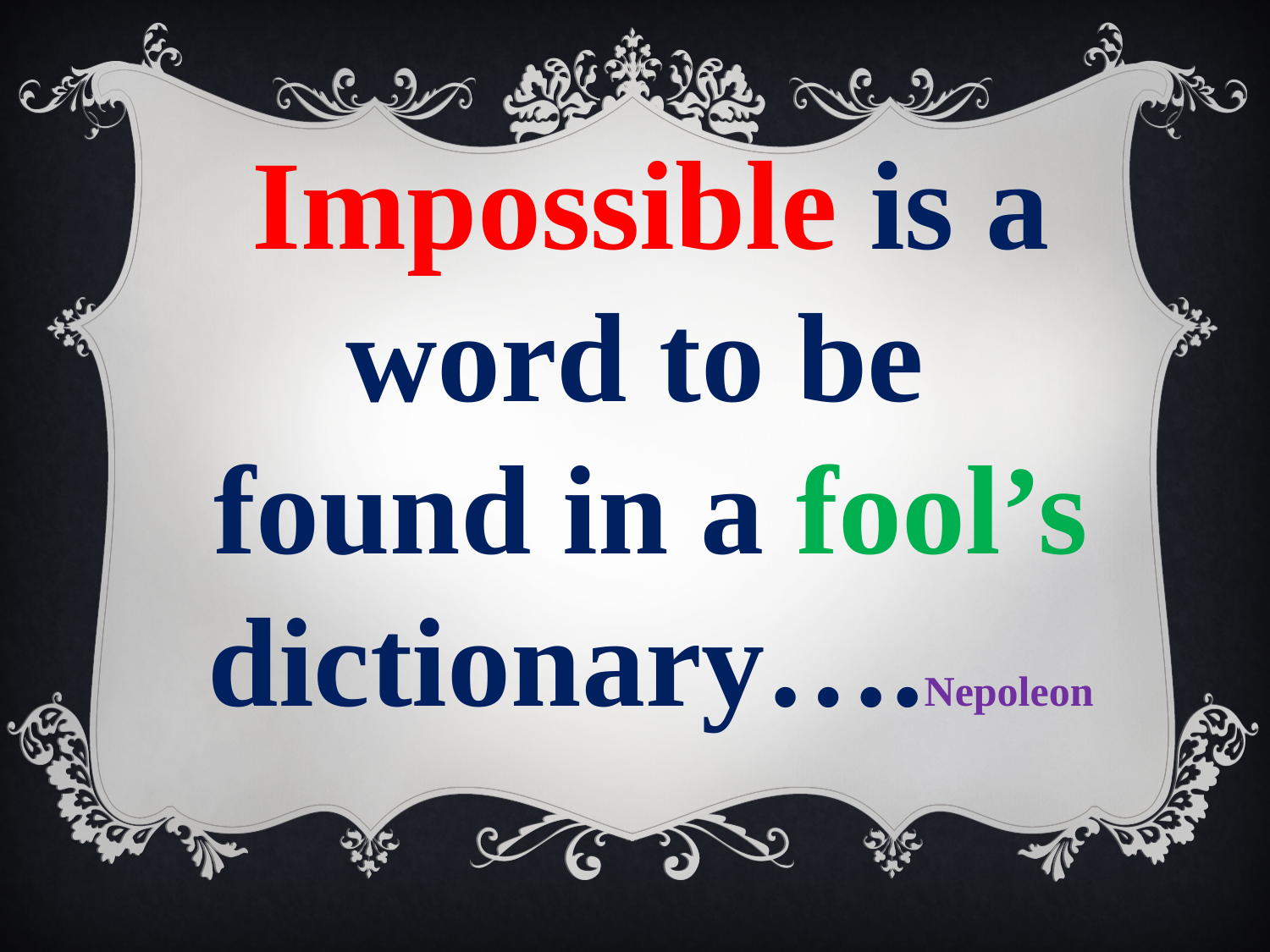

Impossible is a word to be
found in a fool’s dictionary….Nepoleon